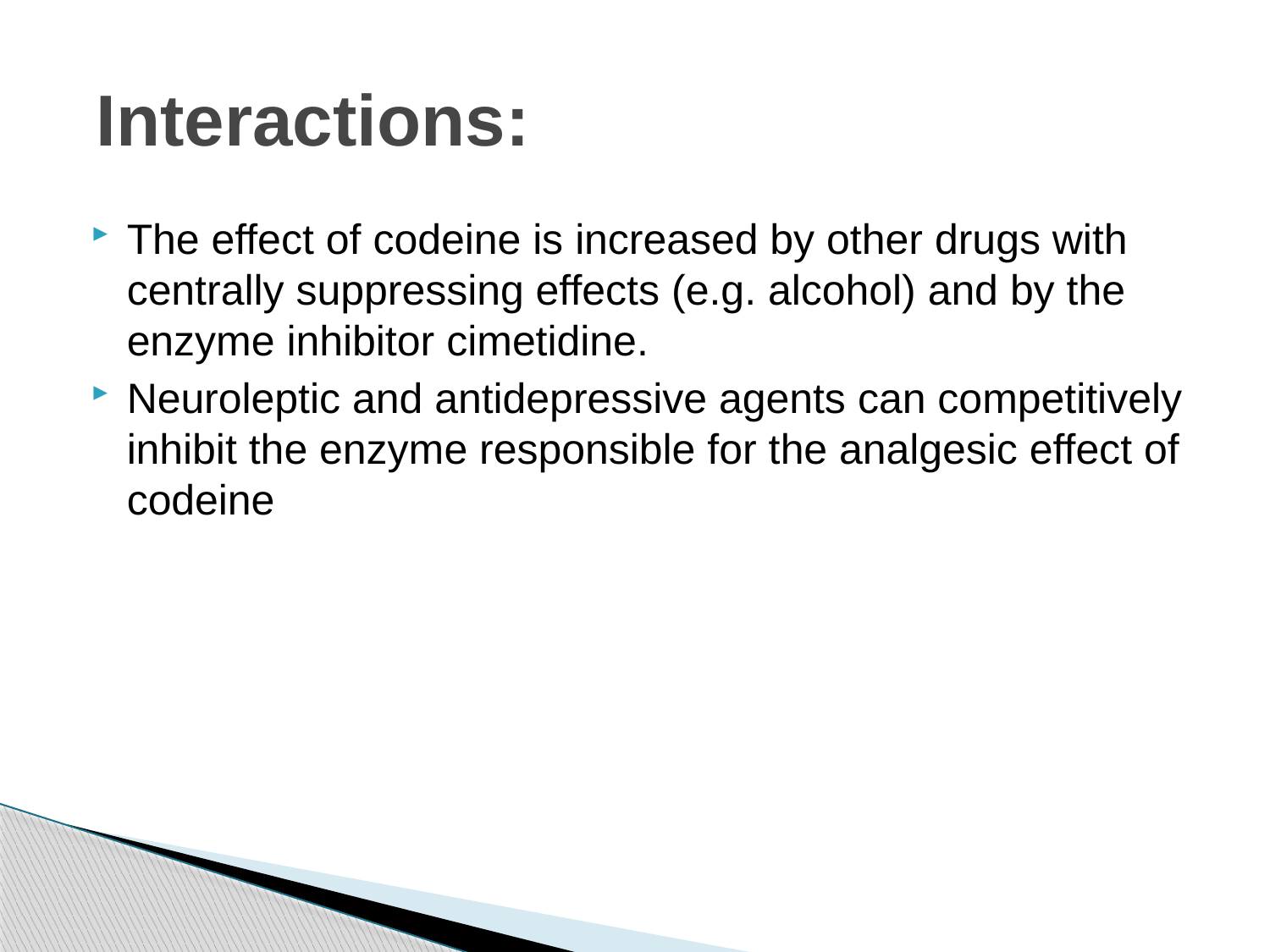

# Interactions:
The effect of codeine is increased by other drugs with centrally suppressing effects (e.g. alcohol) and by the enzyme inhibitor cimetidine.
Neuroleptic and antidepressive agents can competitively inhibit the enzyme responsible for the analgesic effect of codeine